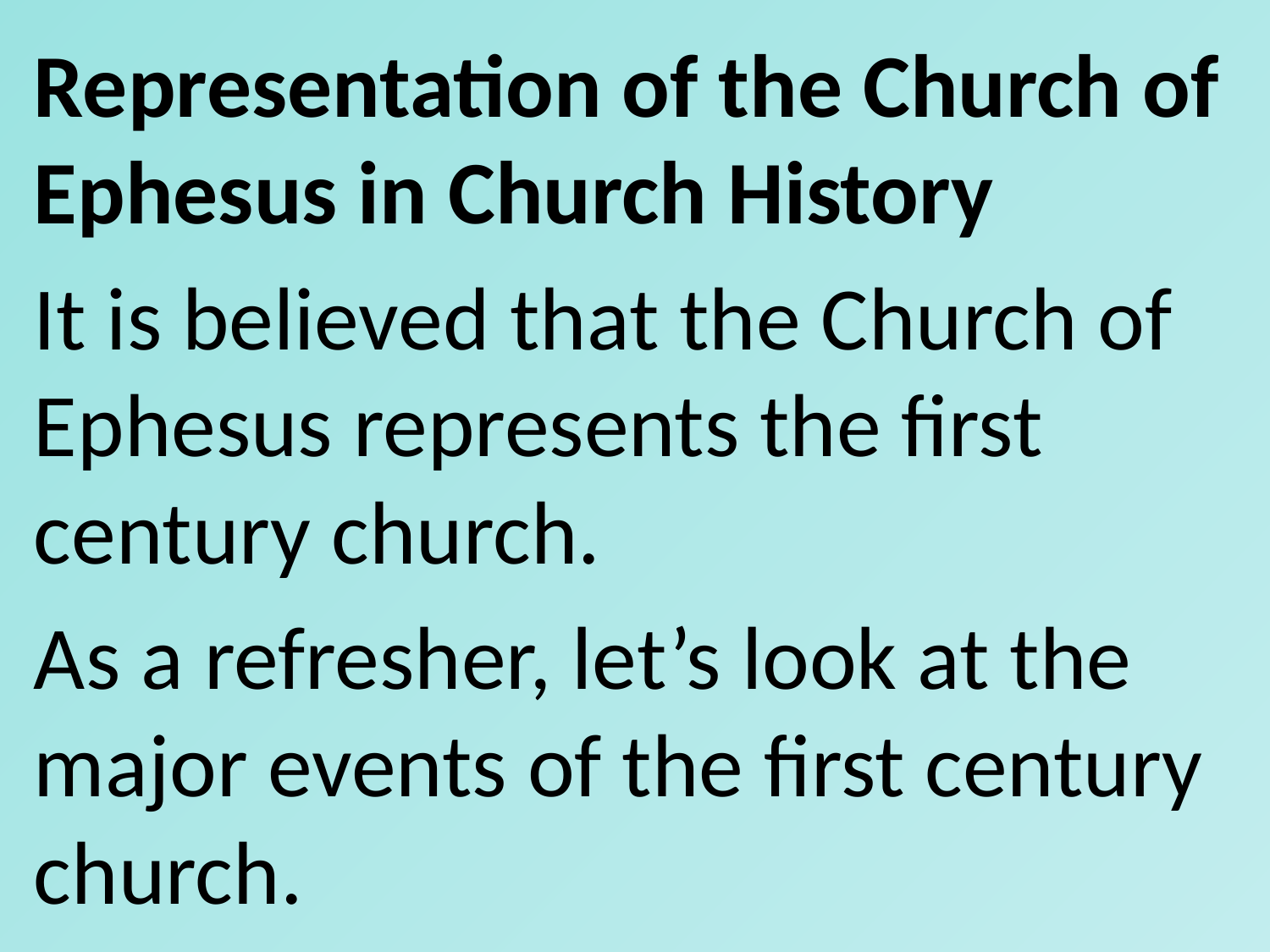

Representation of the Church of Ephesus in Church History
It is believed that the Church of Ephesus represents the first century church.
As a refresher, let’s look at the major events of the first century church.